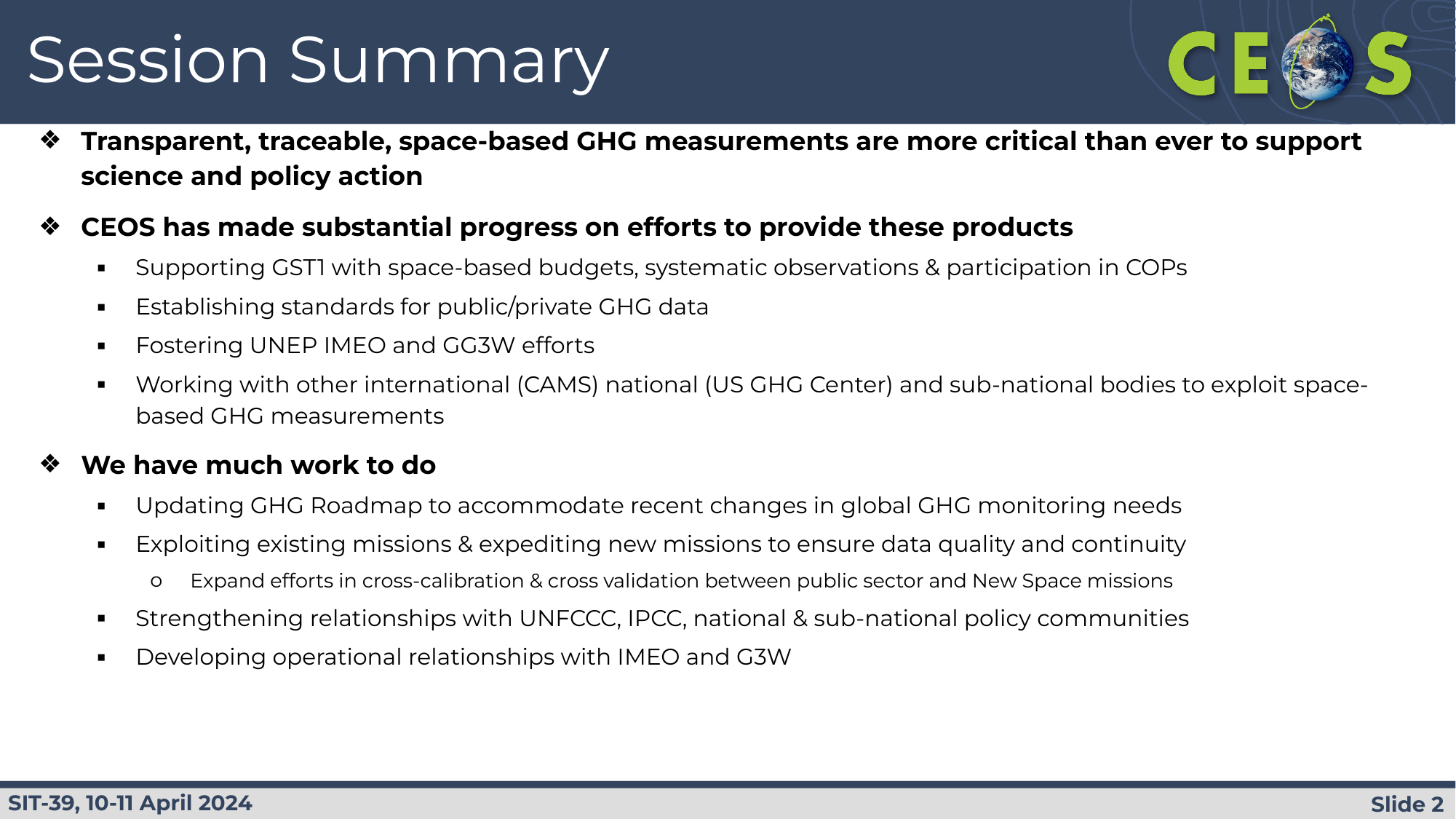

# Session Summary
Transparent, traceable, space-based GHG measurements are more critical than ever to support science and policy action
CEOS has made substantial progress on efforts to provide these products
Supporting GST1 with space-based budgets, systematic observations & participation in COPs
Establishing standards for public/private GHG data
Fostering UNEP IMEO and GG3W efforts
Working with other international (CAMS) national (US GHG Center) and sub-national bodies to exploit space-based GHG measurements
We have much work to do
Updating GHG Roadmap to accommodate recent changes in global GHG monitoring needs
Exploiting existing missions & expediting new missions to ensure data quality and continuity
Expand efforts in cross-calibration & cross validation between public sector and New Space missions
Strengthening relationships with UNFCCC, IPCC, national & sub-national policy communities
Developing operational relationships with IMEO and G3W